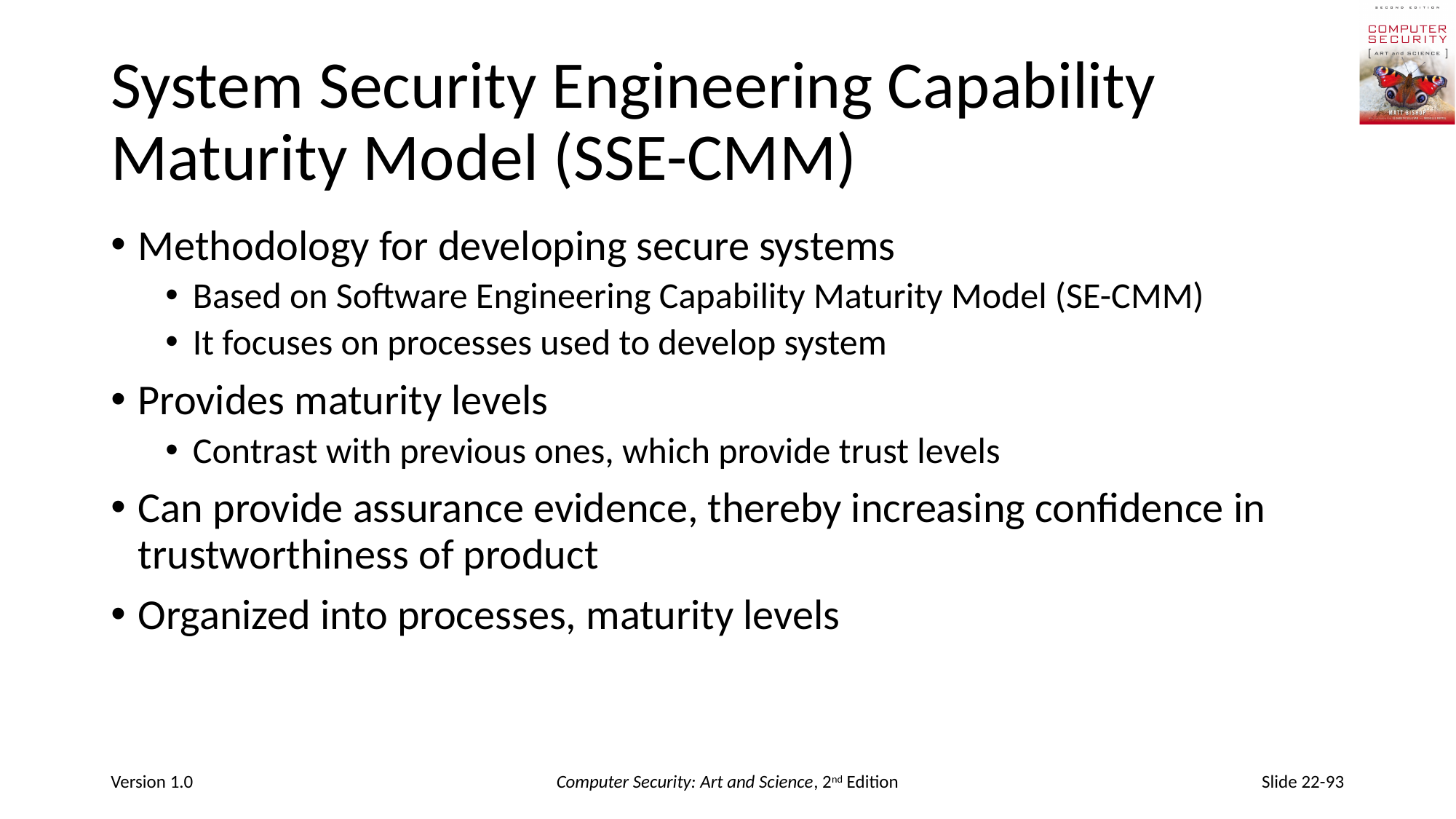

# System Security Engineering Capability Maturity Model (SSE-CMM)
Methodology for developing secure systems
Based on Software Engineering Capability Maturity Model (SE-CMM)
It focuses on processes used to develop system
Provides maturity levels
Contrast with previous ones, which provide trust levels
Can provide assurance evidence, thereby increasing confidence in trustworthiness of product
Organized into processes, maturity levels

Version 1.0
Computer Security: Art and Science, 2nd Edition
Slide 22-93